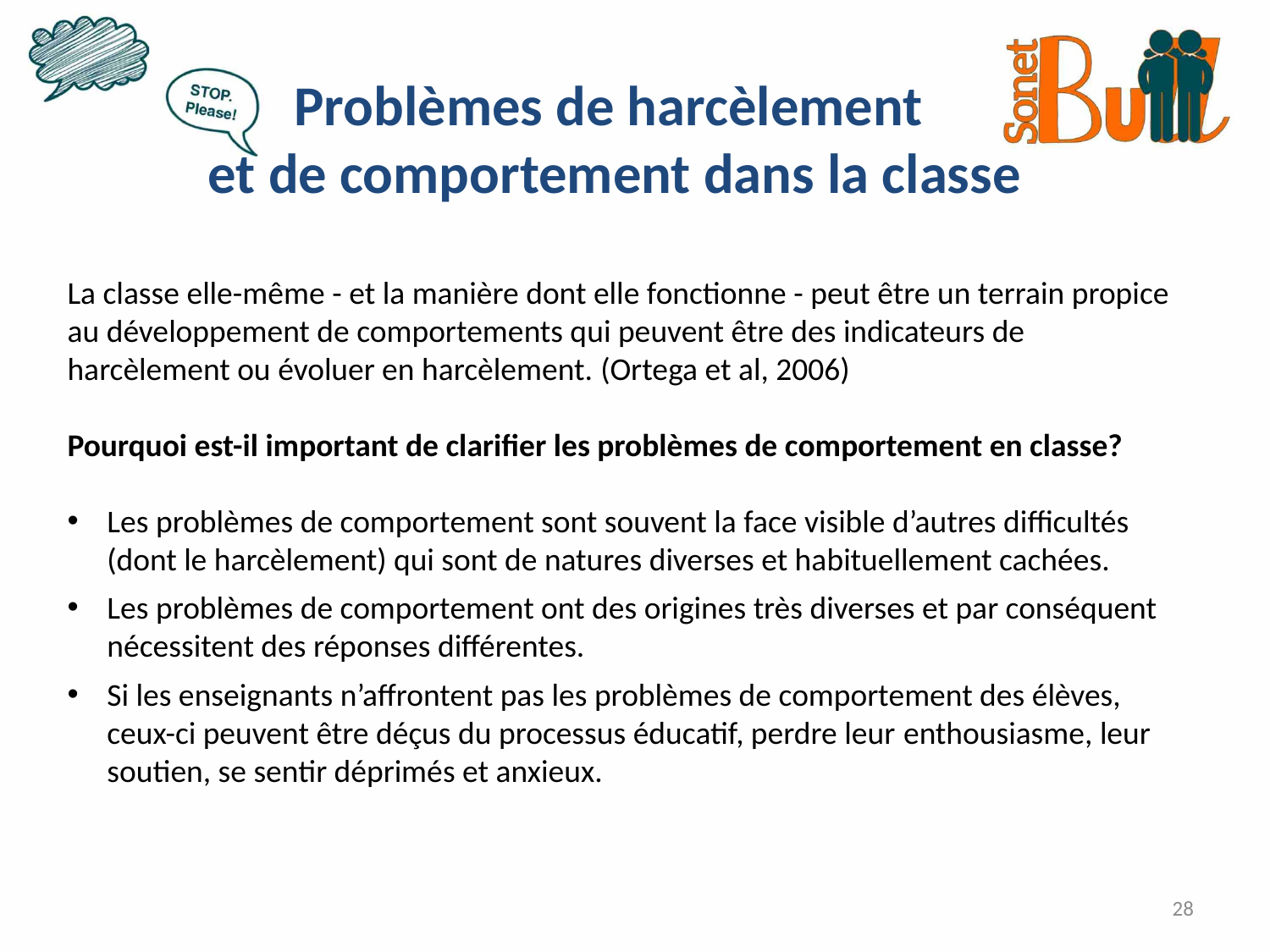

Problèmes de harcèlement
et de comportement dans la classe
La classe elle-même - et la manière dont elle fonctionne - peut être un terrain propice au développement de comportements qui peuvent être des indicateurs de harcèlement ou évoluer en harcèlement. (Ortega et al, 2006)

Pourquoi est-il important de clarifier les problèmes de comportement en classe?

Les problèmes de comportement sont souvent la face visible d’autres difficultés (dont le harcèlement) qui sont de natures diverses et habituellement cachées.
Les problèmes de comportement ont des origines très diverses et par conséquent nécessitent des réponses différentes.
Si les enseignants n’affrontent pas les problèmes de comportement des élèves, ceux-ci peuvent être déçus du processus éducatif, perdre leur enthousiasme, leur soutien, se sentir déprimés et anxieux.

28